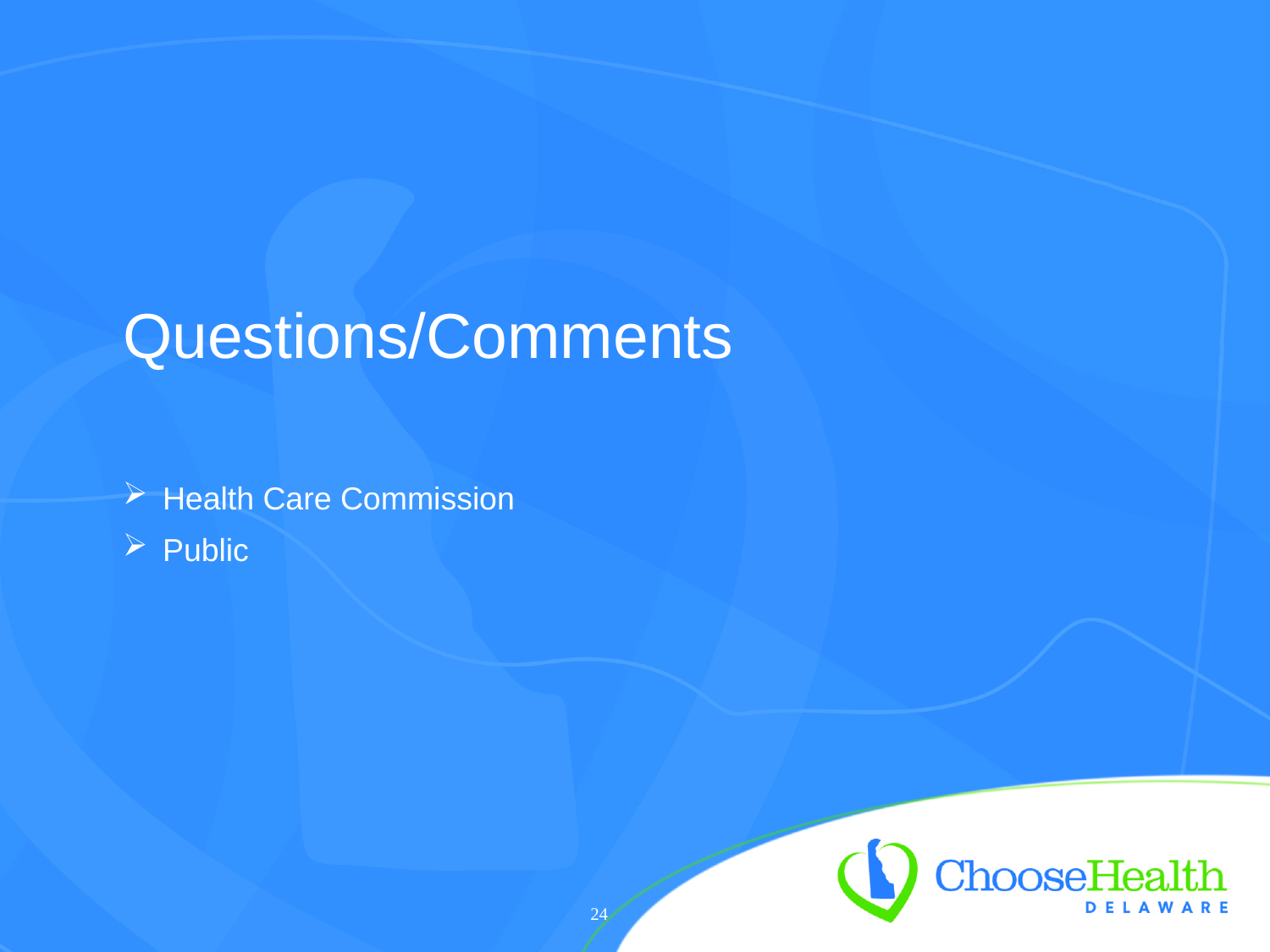

# Questions/Comments
Health Care Commission
Public
                     24